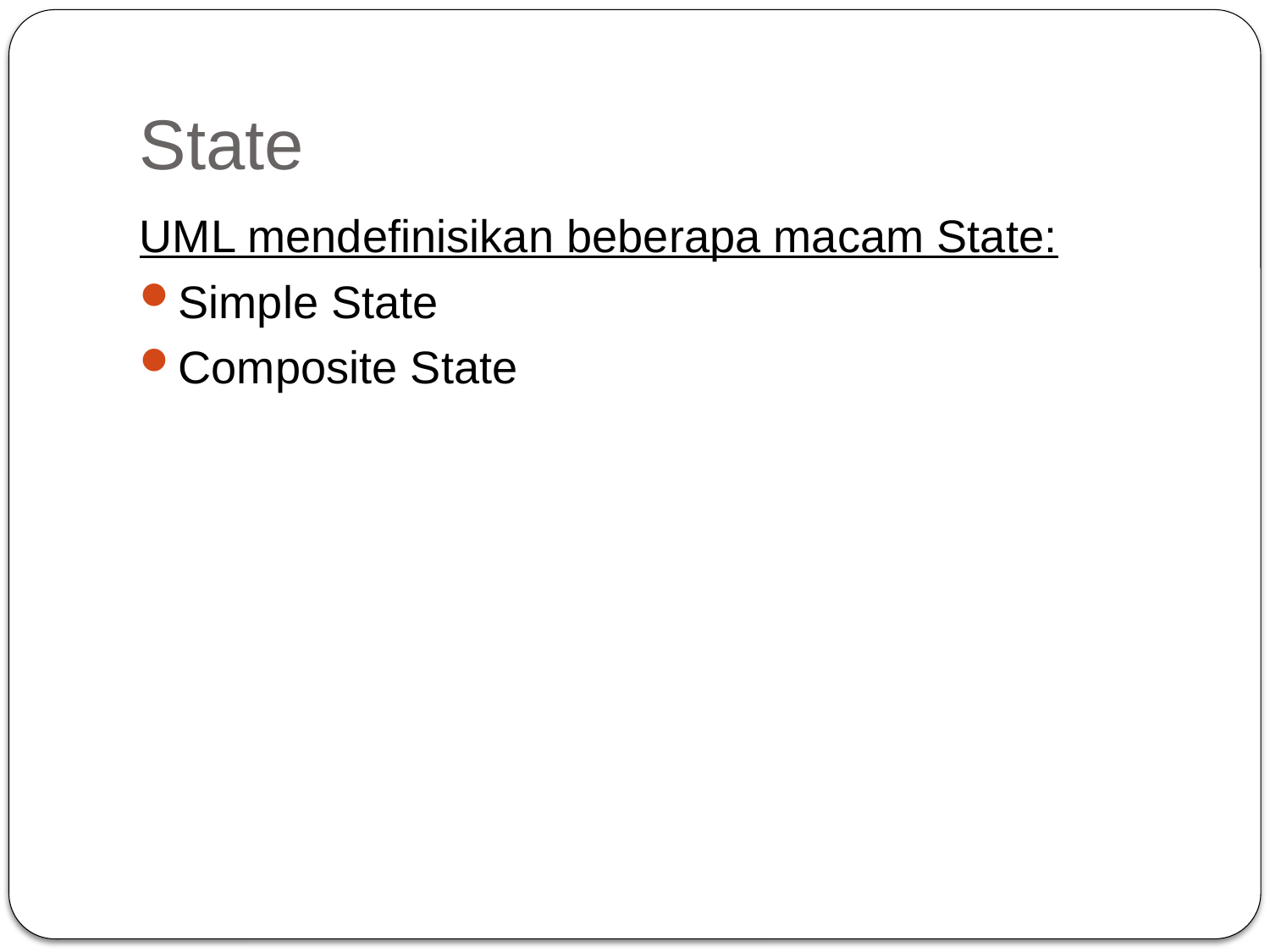

# State
UML mendefinisikan beberapa macam State:
Simple State
Composite State